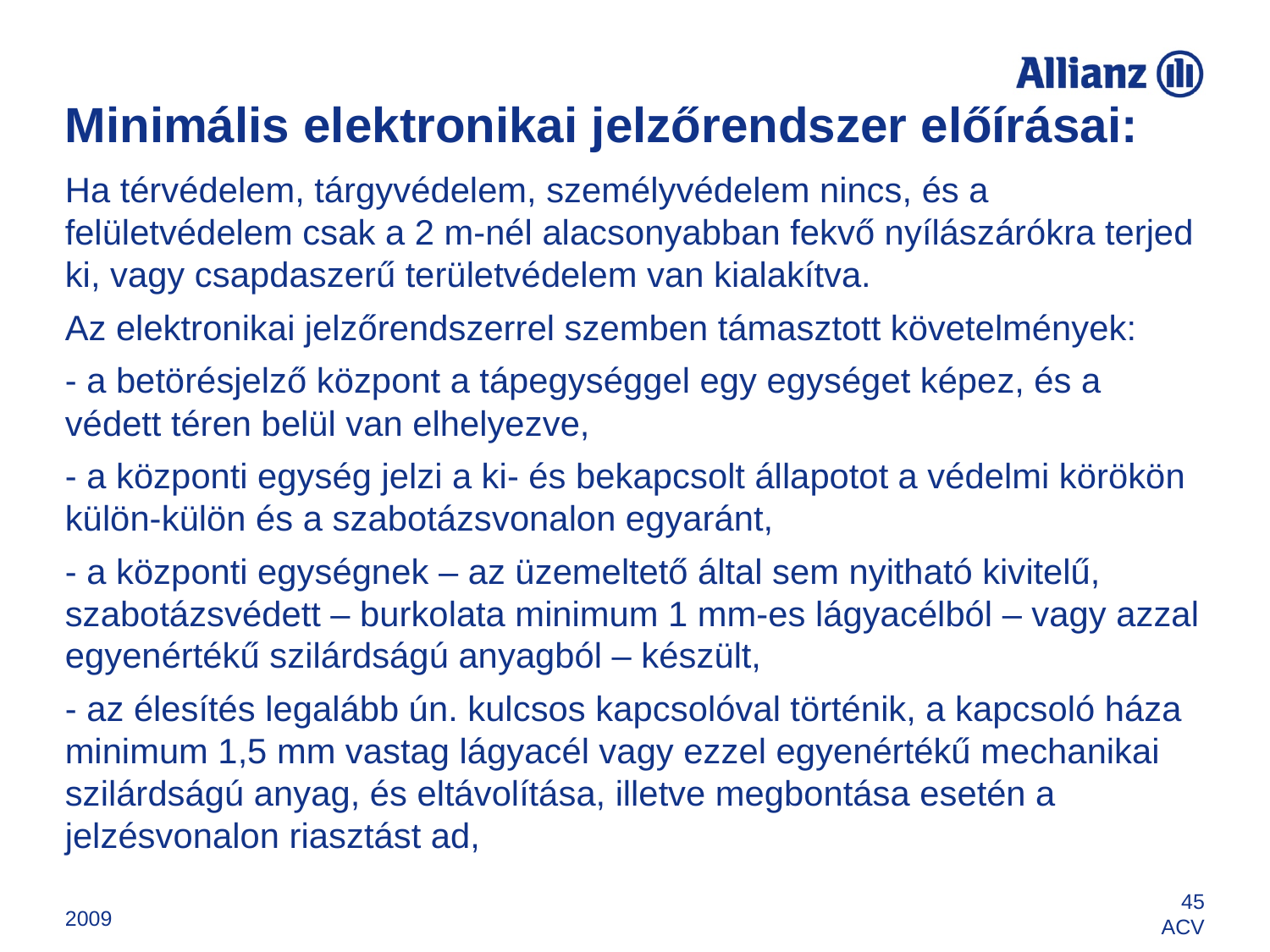

Minimális elektronikai jelzőrendszer előírásai:
Ha térvédelem, tárgyvédelem, személyvédelem nincs, és a felületvédelem csak a 2 m-nél alacsonyabban fekvő nyílászárókra terjed ki, vagy csapdaszerű területvédelem van kialakítva.
Az elektronikai jelzőrendszerrel szemben támasztott követelmények:
- a betörésjelző központ a tápegységgel egy egységet képez, és a védett téren belül van elhelyezve,
- a központi egység jelzi a ki- és bekapcsolt állapotot a védelmi körökön külön-külön és a szabotázsvonalon egyaránt,
- a központi egységnek – az üzemeltető által sem nyitható kivitelű, szabotázsvédett – burkolata minimum 1 mm-es lágyacélból – vagy azzal egyenértékű szilárdságú anyagból – készült,
- az élesítés legalább ún. kulcsos kapcsolóval történik, a kapcsoló háza minimum 1,5 mm vastag lágyacél vagy ezzel egyenértékű mechanikai szilárdságú anyag, és eltávolítása, illetve megbontása esetén a jelzésvonalon riasztást ad,

2009
45
ACV